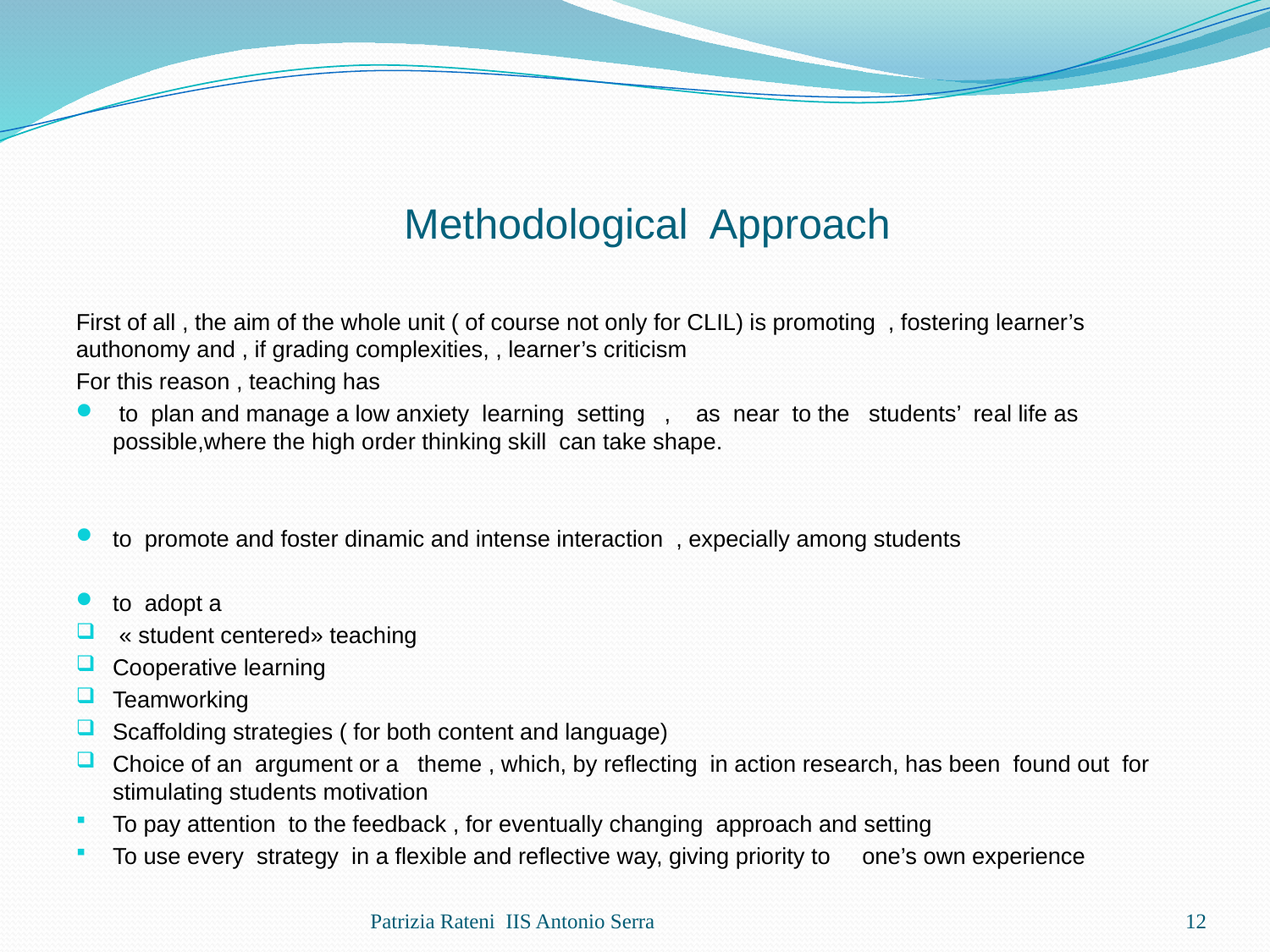

# Methodological  Approach

First of all , the aim of the whole unit ( of course not only for CLIL) is promoting  , fostering learner’s authonomy and , if grading complexities, , learner’s criticism
For this reason , teaching has
 to  plan and manage a low anxiety  learning  setting   ,    as  near  to the   students’  real life as possible,where the high order thinking skill  can take shape.

to  promote and foster dinamic and intense interaction  , expecially among students

to  adopt a
 « student centered» teaching
Cooperative learning
Teamworking
Scaffolding strategies ( for both content and language)
Choice of an  argument or a   theme , which, by reflecting  in action research, has been  found out  for stimulating students motivation
To pay attention  to the feedback , for eventually changing  approach and setting
To use every  strategy  in a flexible and reflective way, giving priority to     one’s own experience

Patrizia Rateni  IIS Antonio Serra
12